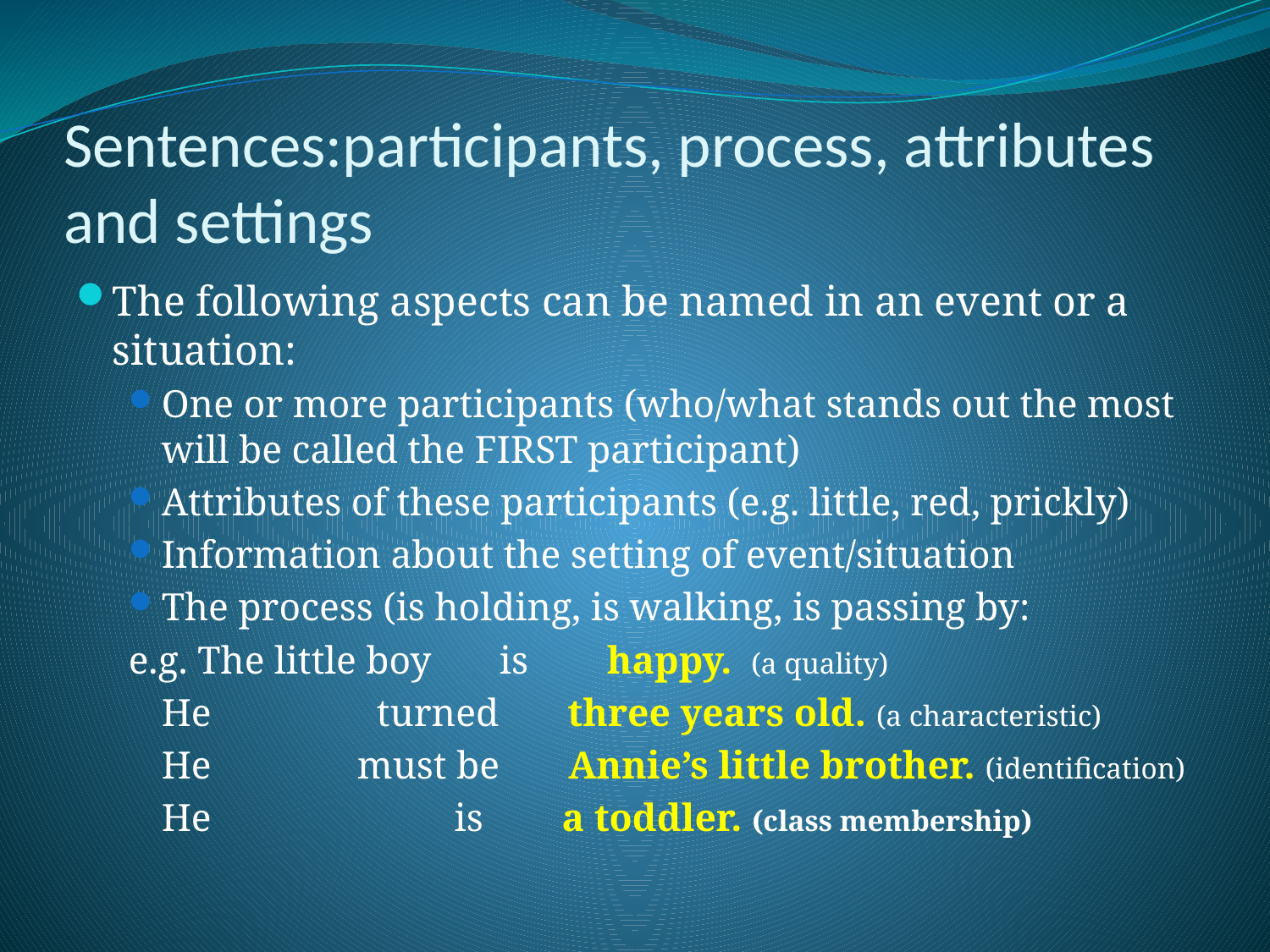

# Sentences:participants, process, attributes and settings
The following aspects can be named in an event or a situation:
One or more participants (who/what stands out the most will be called the FIRST participant)
Attributes of these participants (e.g. little, red, prickly)
Information about the setting of event/situation
The process (is holding, is walking, is passing by:
e.g. The little boy       is        happy.  (a quality)
		He                 turned       three years old. (a characteristic)
		He               must be       Annie’s little brother. (identification)
		He                         is        a toddler. (class membership)